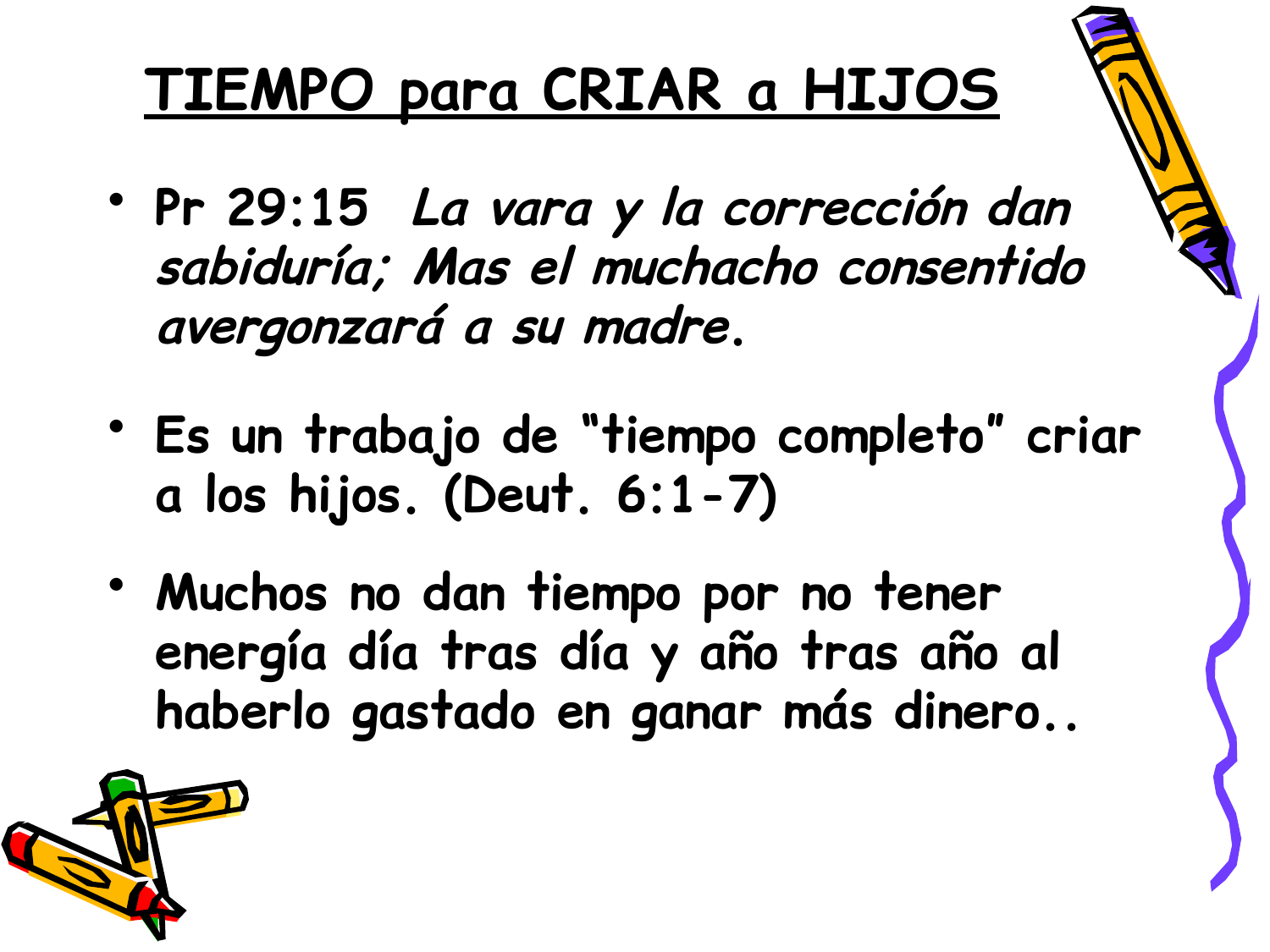

# TIEMPO para CRIAR a HIJOS
Pr 29:15  La vara y la corrección dan sabiduría; Mas el muchacho consentido avergonzará a su madre.

Es un trabajo de “tiempo completo” criar a los hijos. (Deut. 6:1-7)

Muchos no dan tiempo por no tener energía día tras día y año tras año al haberlo gastado en ganar más dinero..